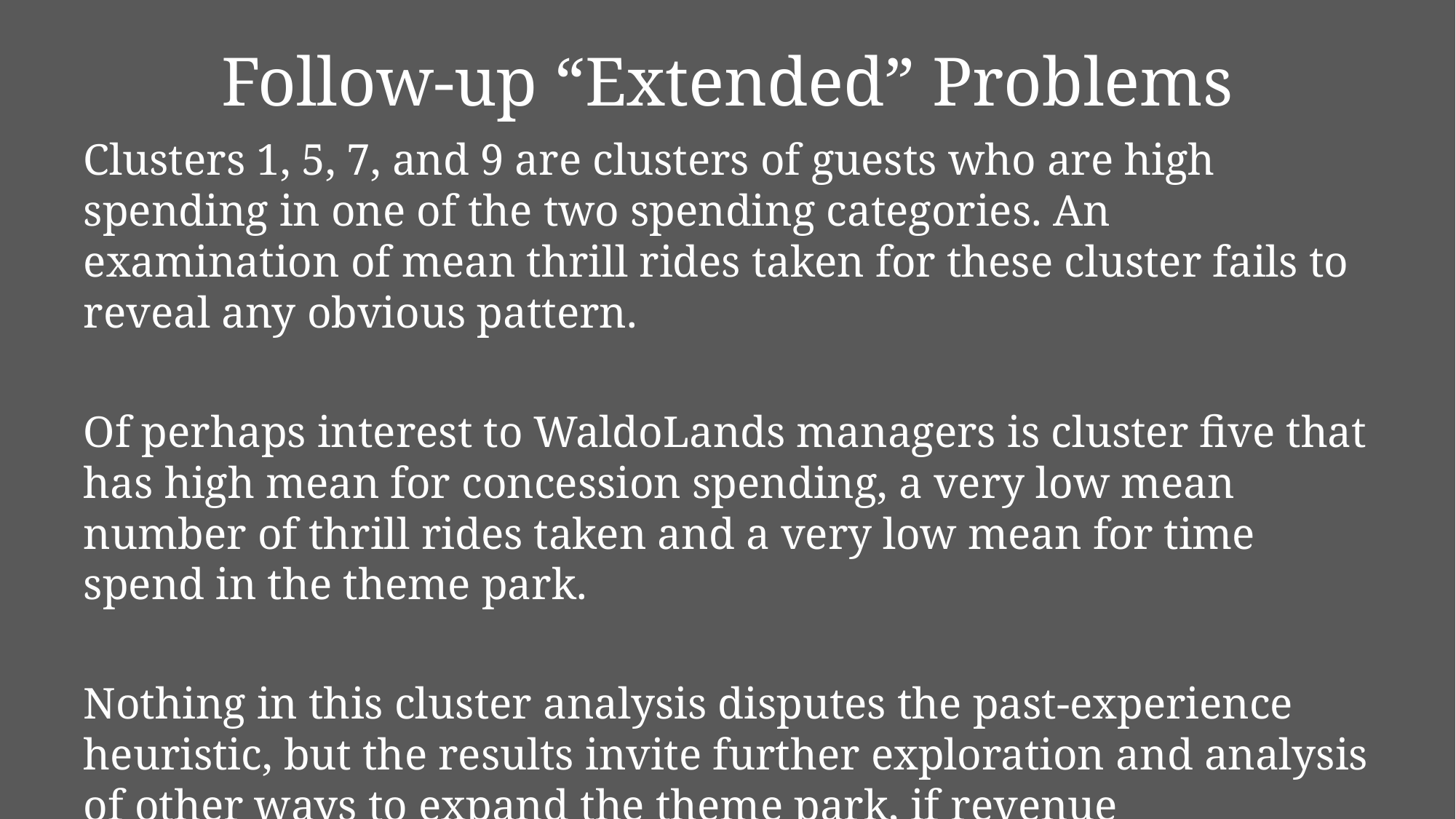

# Follow-up “Extended” Problems
Clusters 1, 5, 7, and 9 are clusters of guests who are high spending in one of the two spending categories. An examination of mean thrill rides taken for these cluster fails to reveal any obvious pattern.

Of perhaps interest to WaldoLands managers is cluster five that has high mean for concession spending, a very low mean number of thrill rides taken and a very low mean for time spend in the theme park.

Nothing in this cluster analysis disputes the past-experience heuristic, but the results invite further exploration and analysis of other ways to expand the theme park, if revenue maximization is an important management objective.